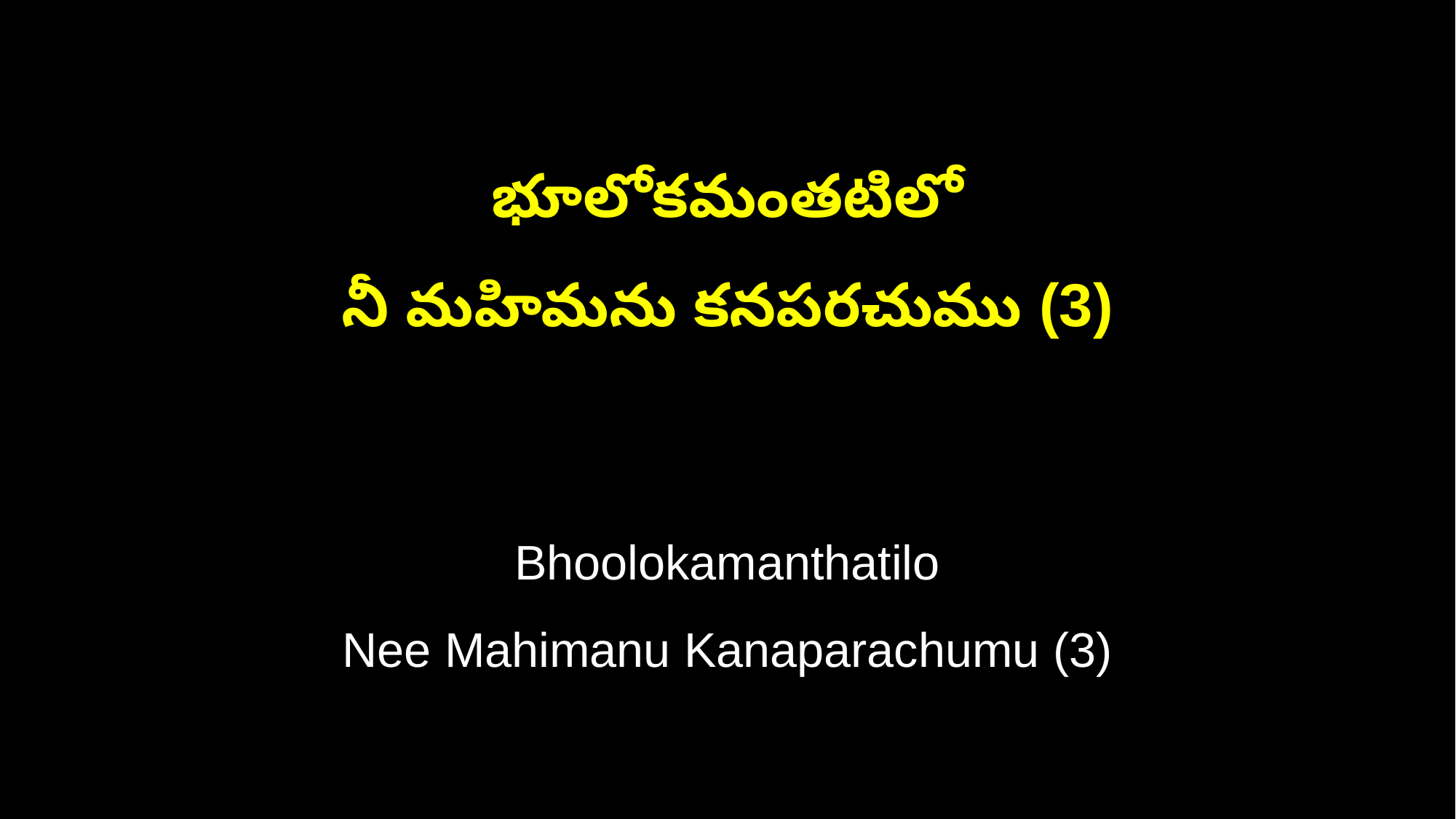

భూలోకమంతటిలో
నీ మహిమను కనపరచుము (3)
Bhoolokamanthatilo
Nee Mahimanu Kanaparachumu (3)